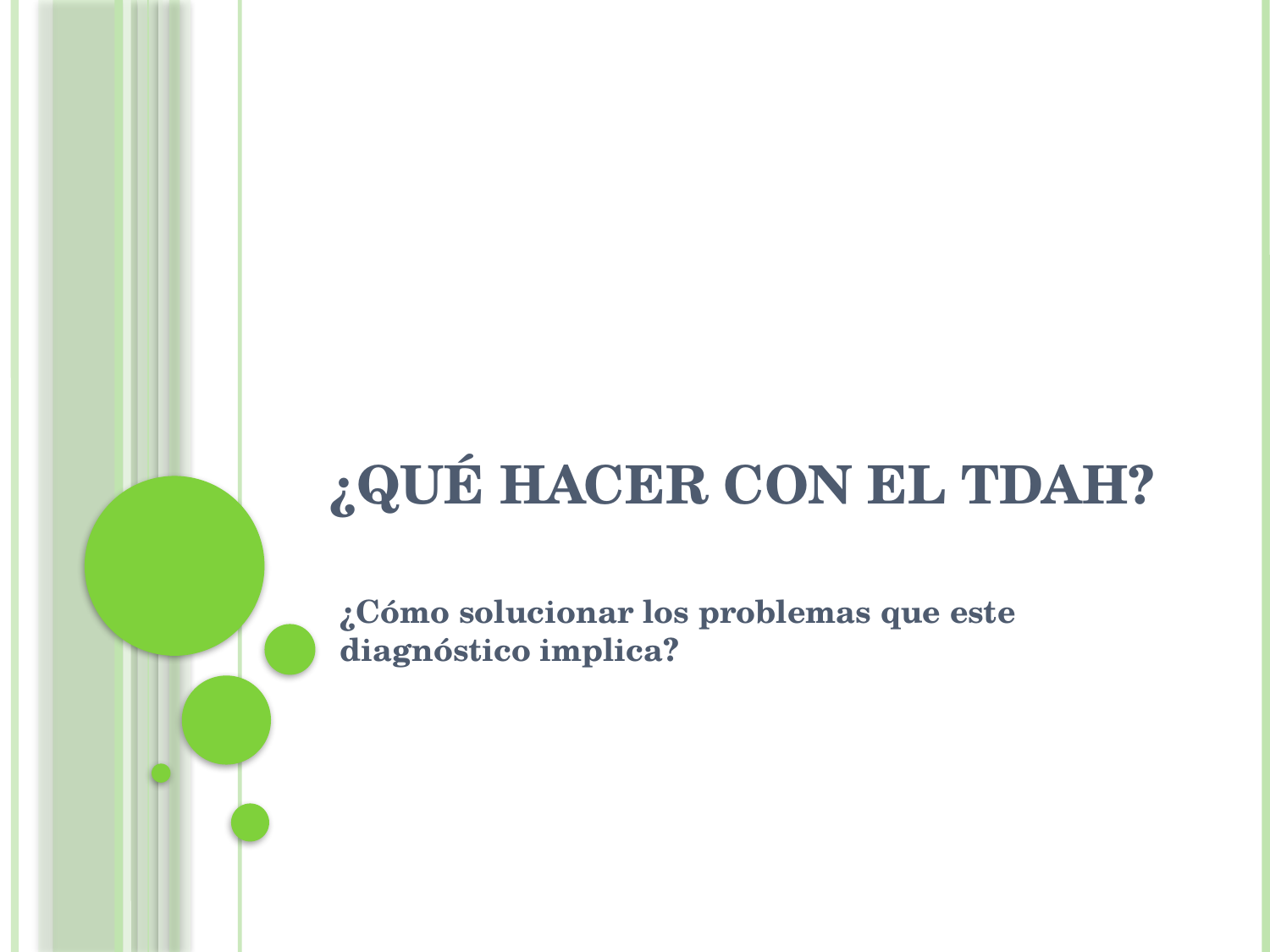

# ¿Qué hacer con el tdah?
¿Cómo solucionar los problemas que este diagnóstico implica?